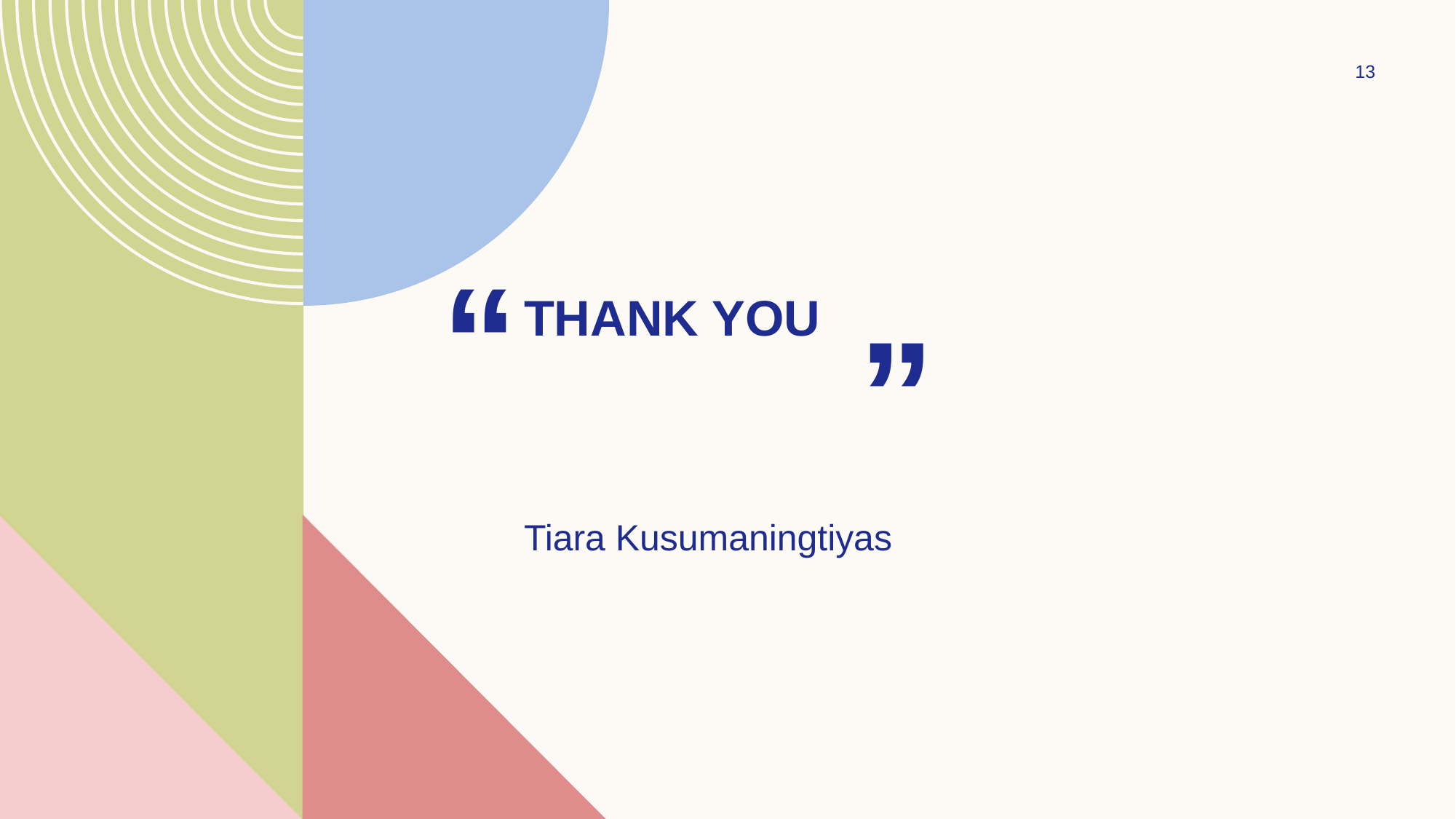

13
“
# THANK YOU
”
Tiara Kusumaningtiyas